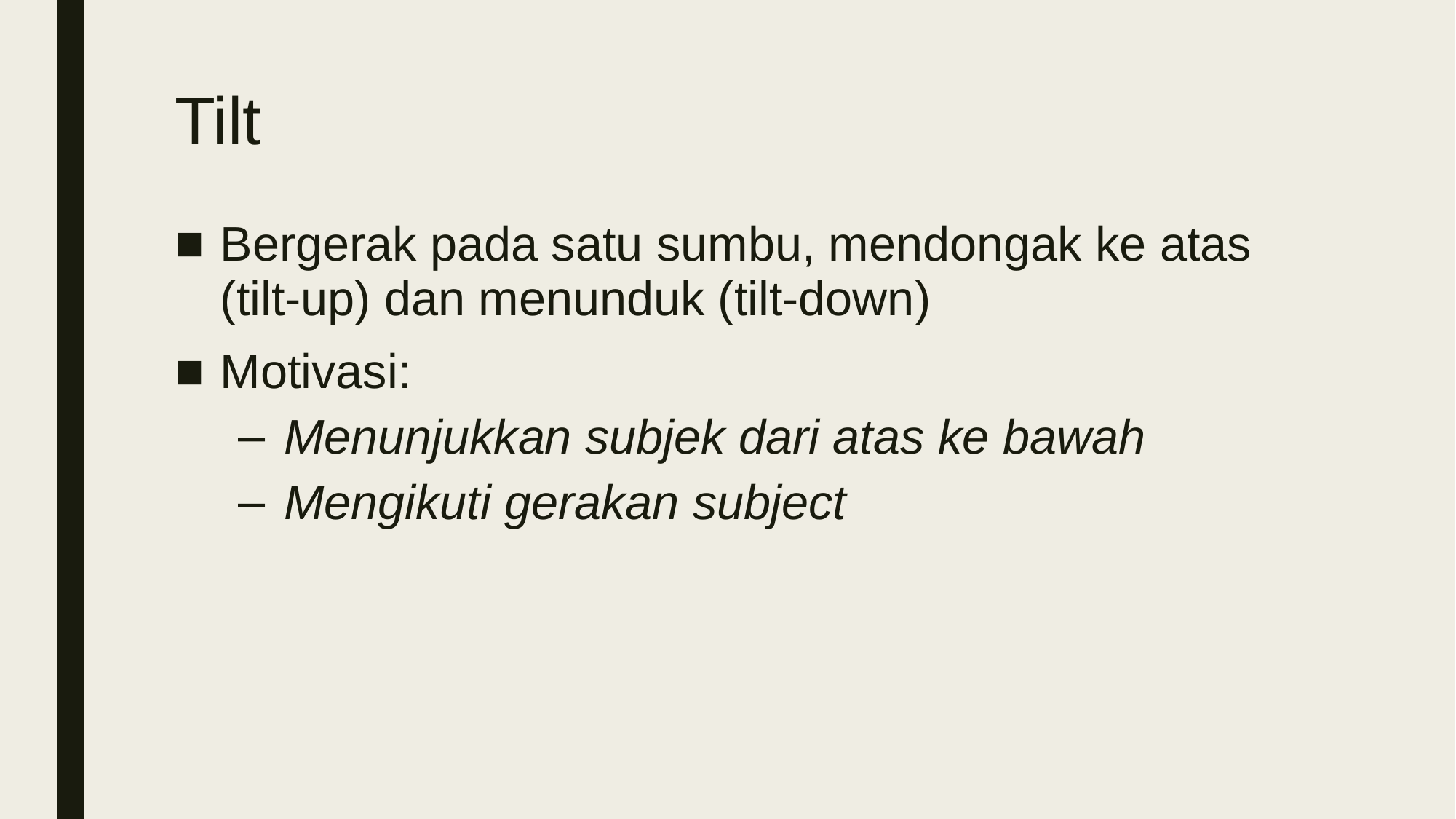

# Tilt
Bergerak pada satu sumbu, mendongak ke atas (tilt-up) dan menunduk (tilt-down)
Motivasi:
Menunjukkan subjek dari atas ke bawah
Mengikuti gerakan subject